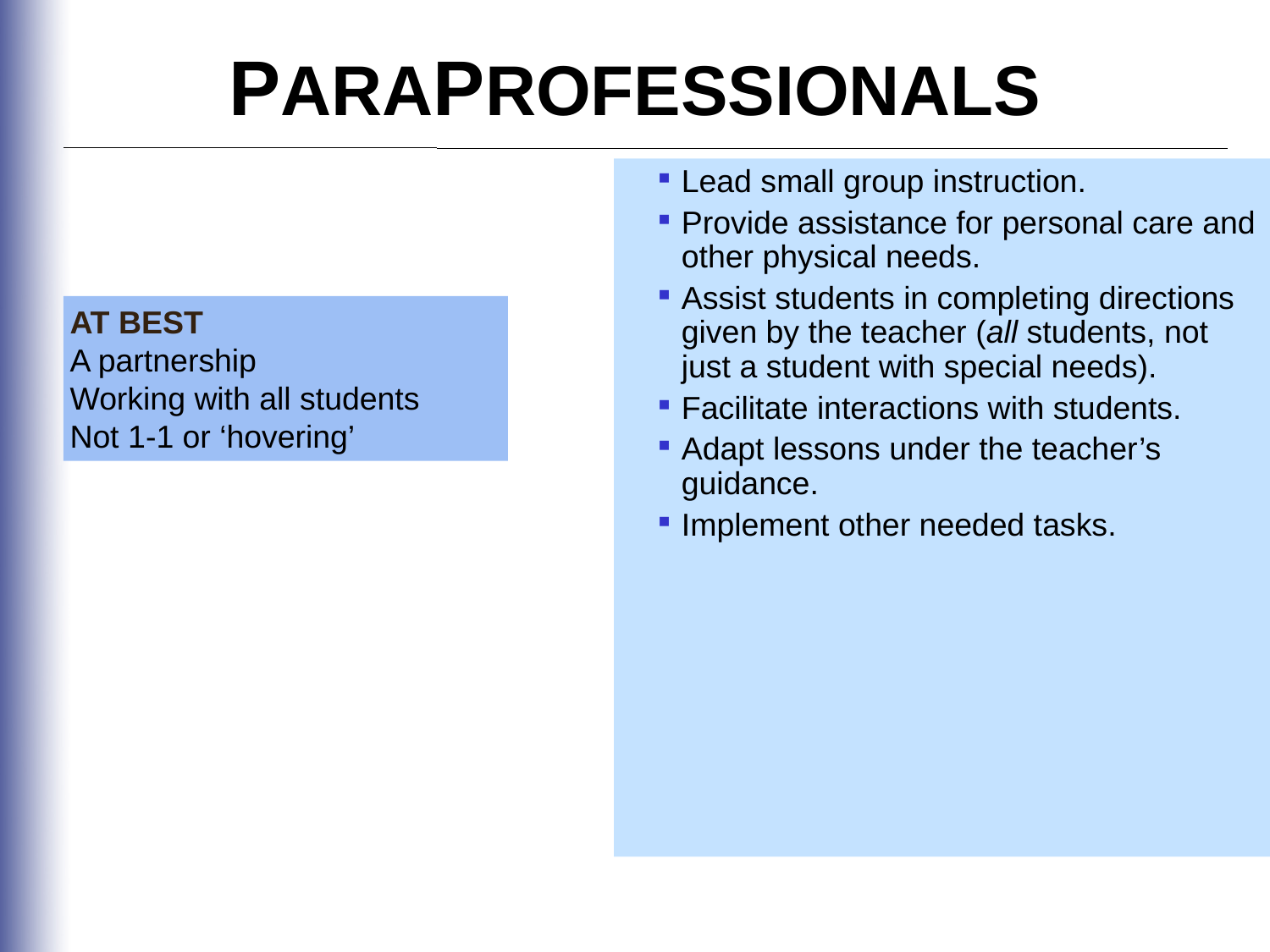

PARAPROFESSIONALS

Lead small group instruction.
Provide assistance for personal care and other physical needs.
Assist students in completing directions given by the teacher (all students, not just a student with special needs).
Facilitate interactions with students.
Adapt lessons under the teacher’s guidance.
Implement other needed tasks.
AT BEST
A partnership
Working with all students
Not 1-1 or ‘hovering’
22